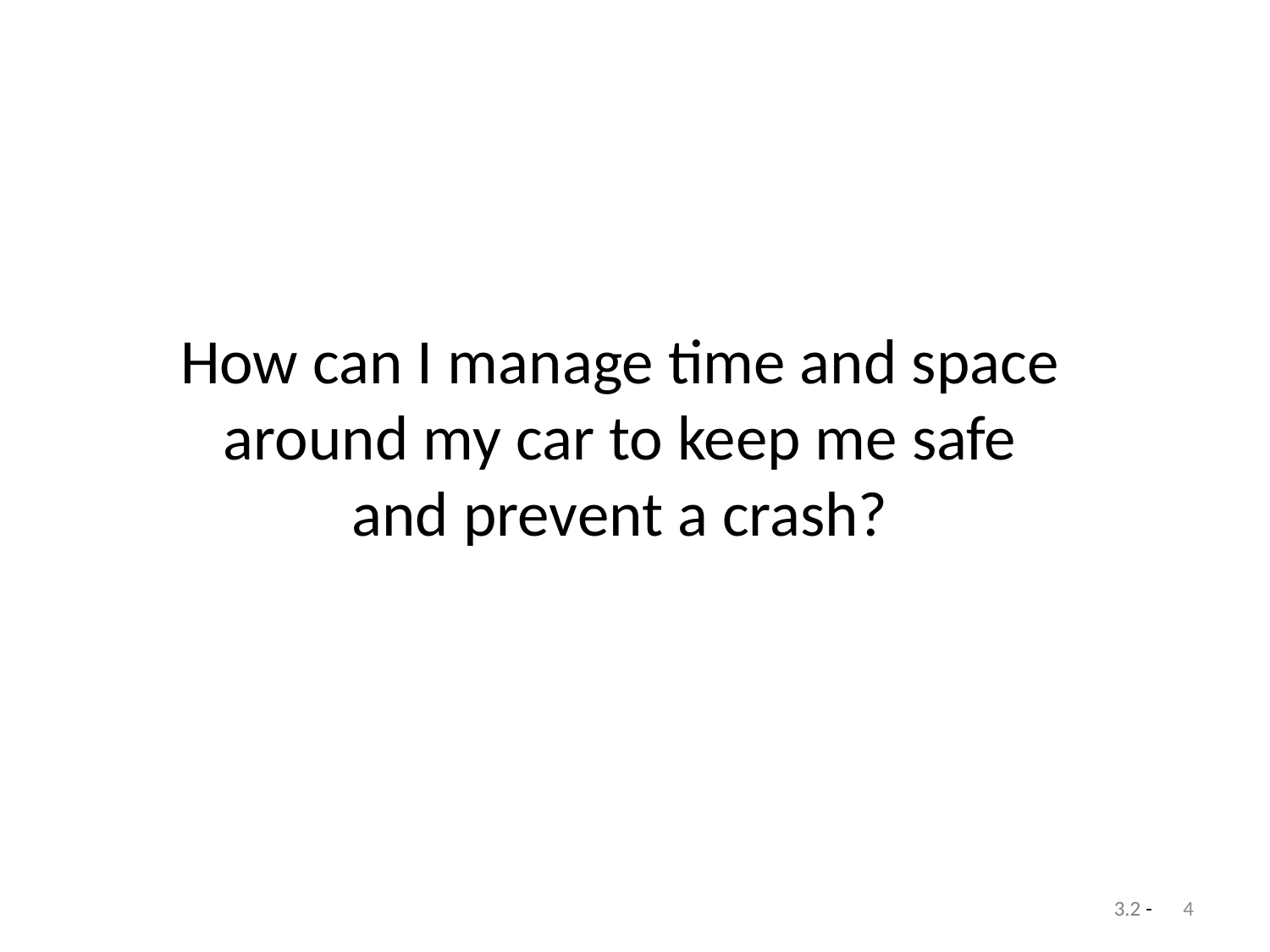

# How can I manage time and space around my car to keep me safe and prevent a crash?
4